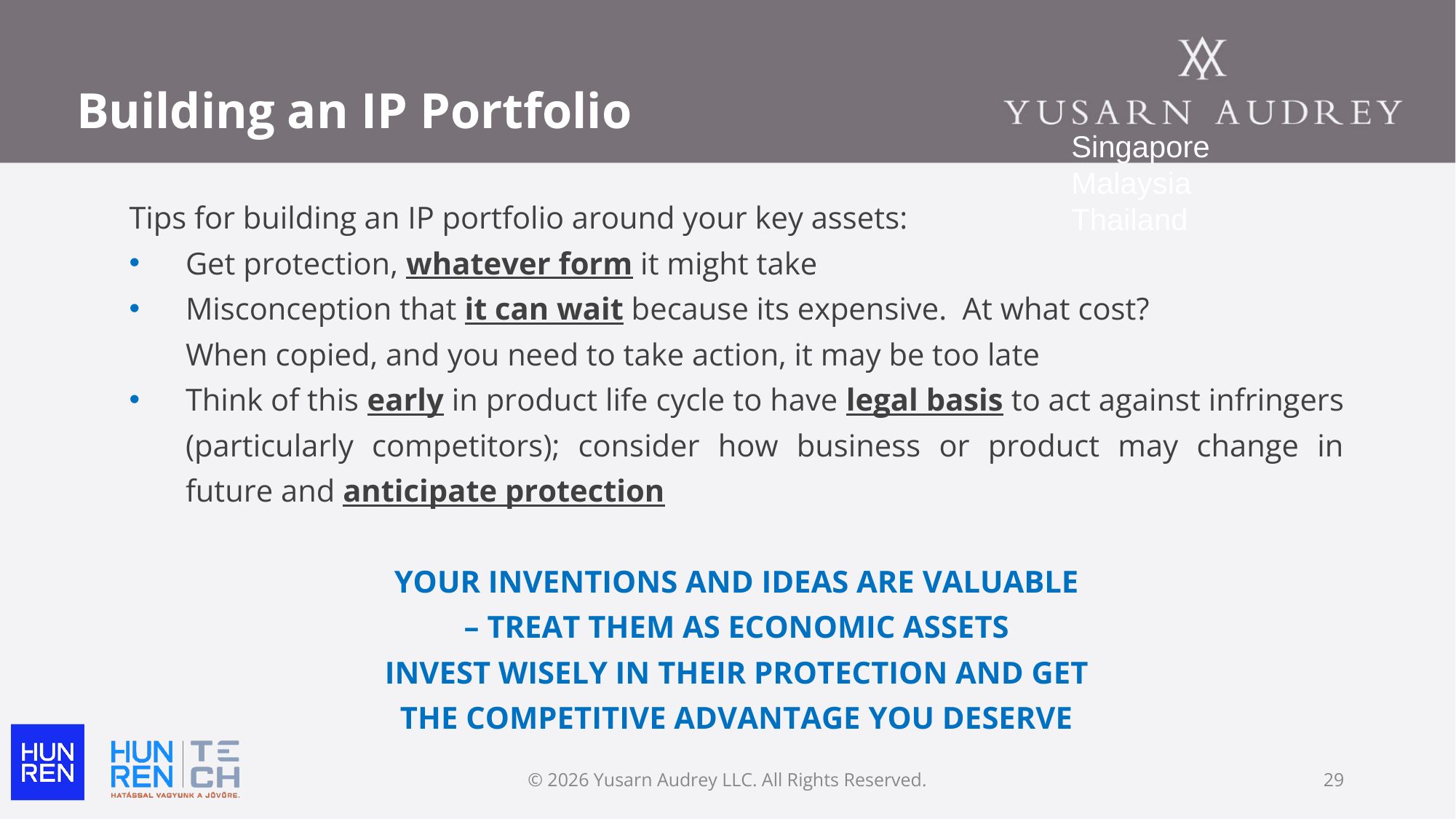

# Building an IP Portfolio
Singapore     Malaysia     Thailand
Tips for building an IP portfolio around your key assets:
Get protection, whatever form it might take
Misconception that it can wait because its expensive.  At what cost?
	When copied, and you need to take action, it may be too late
Think of this early in product life cycle to have legal basis to act against infringers (particularly competitors); consider how business or product may change in future and anticipate protection

YOUR INVENTIONS AND IDEAS ARE VALUABLE
– TREAT THEM AS ECONOMIC ASSETS
INVEST WISELY IN THEIR PROTECTION AND GET
THE COMPETITIVE ADVANTAGE YOU DESERVE

© 2026 Yusarn Audrey LLC. All Rights Reserved.
29